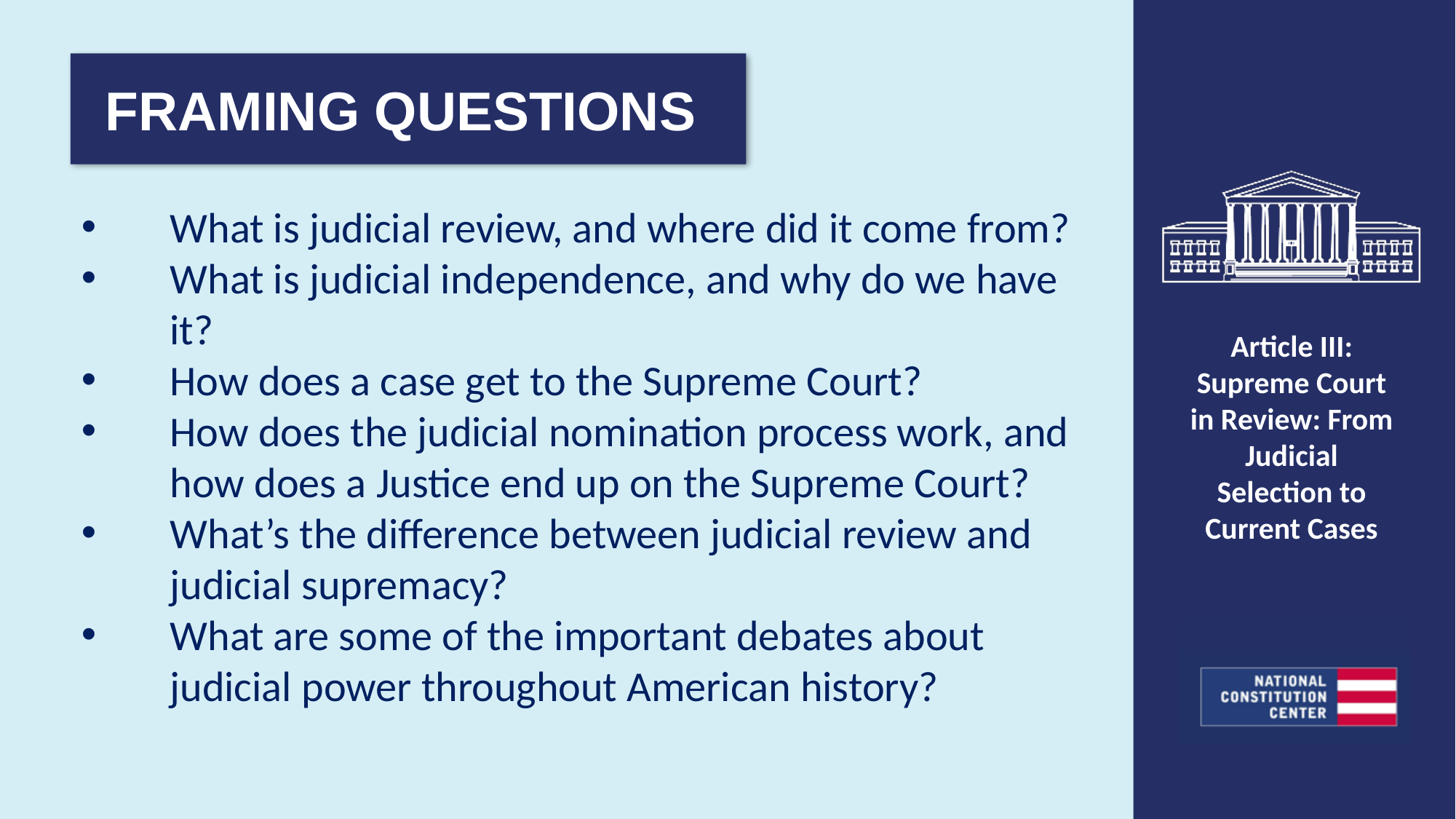

FRAMING QUESTIONS
What is judicial review, and where did it come from?
What is judicial independence, and why do we have it?
How does a case get to the Supreme Court?
How does the judicial nomination process work, and how does a Justice end up on the Supreme Court?
What’s the difference between judicial review and judicial supremacy?
What are some of the important debates about judicial power throughout American history?